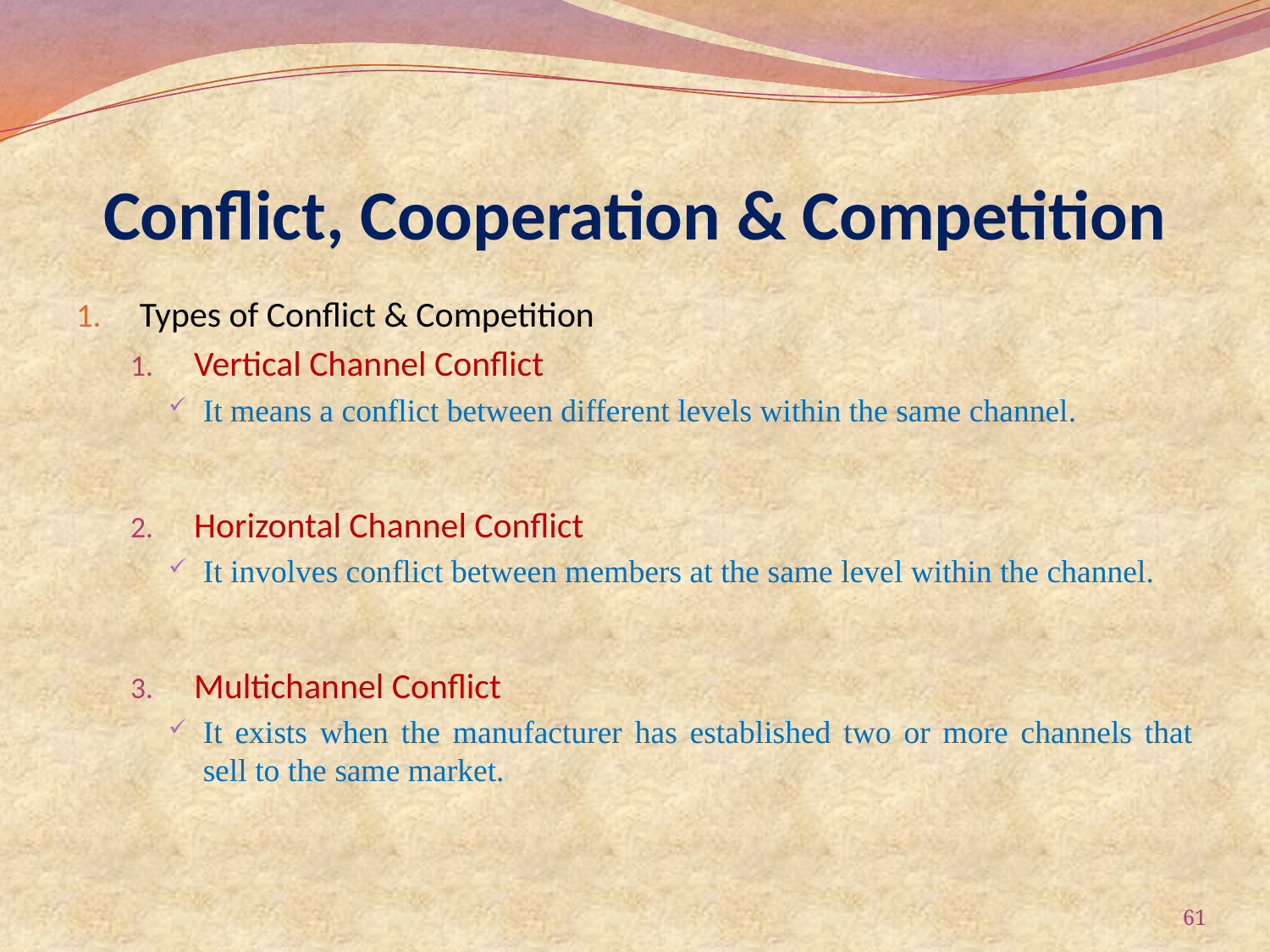

# Conflict, Cooperation & Competition
Types of Conflict & Competition
Vertical Channel Conflict
It means a conflict between different levels within the same channel.

Horizontal Channel Conflict
It involves conflict between members at the same level within the channel.

Multichannel Conflict
It exists when the manufacturer has established two or more channels that sell to the same market.

61